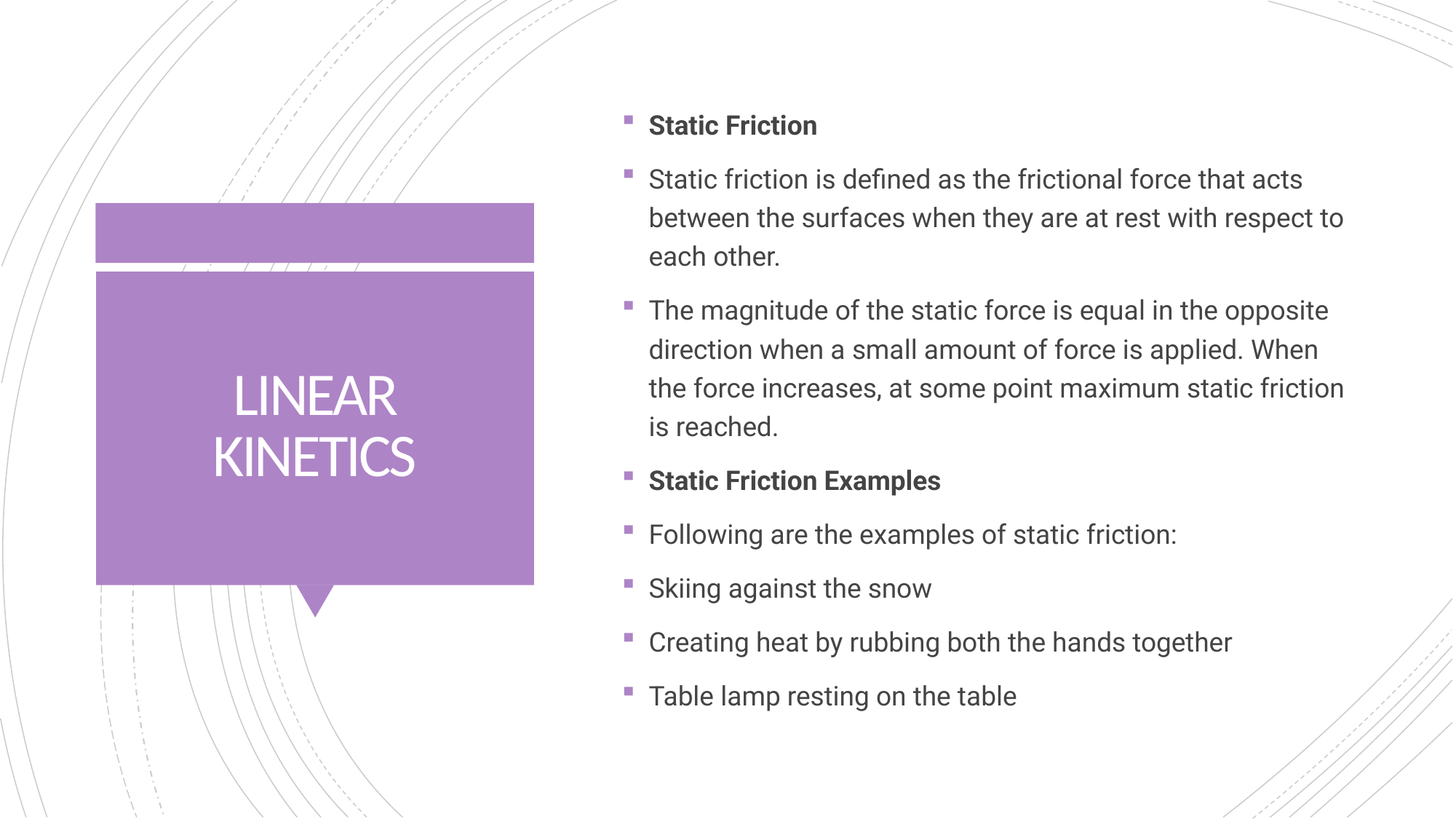

Static Friction
Static friction is defined as the frictional force that acts between the surfaces when they are at rest with respect to each other.
The magnitude of the static force is equal in the opposite direction when a small amount of force is applied. When the force increases, at some point maximum static friction is reached.
Static Friction Examples
Following are the examples of static friction:
Skiing against the snow
Creating heat by rubbing both the hands together
Table lamp resting on the table

# LINEAR KINETICS